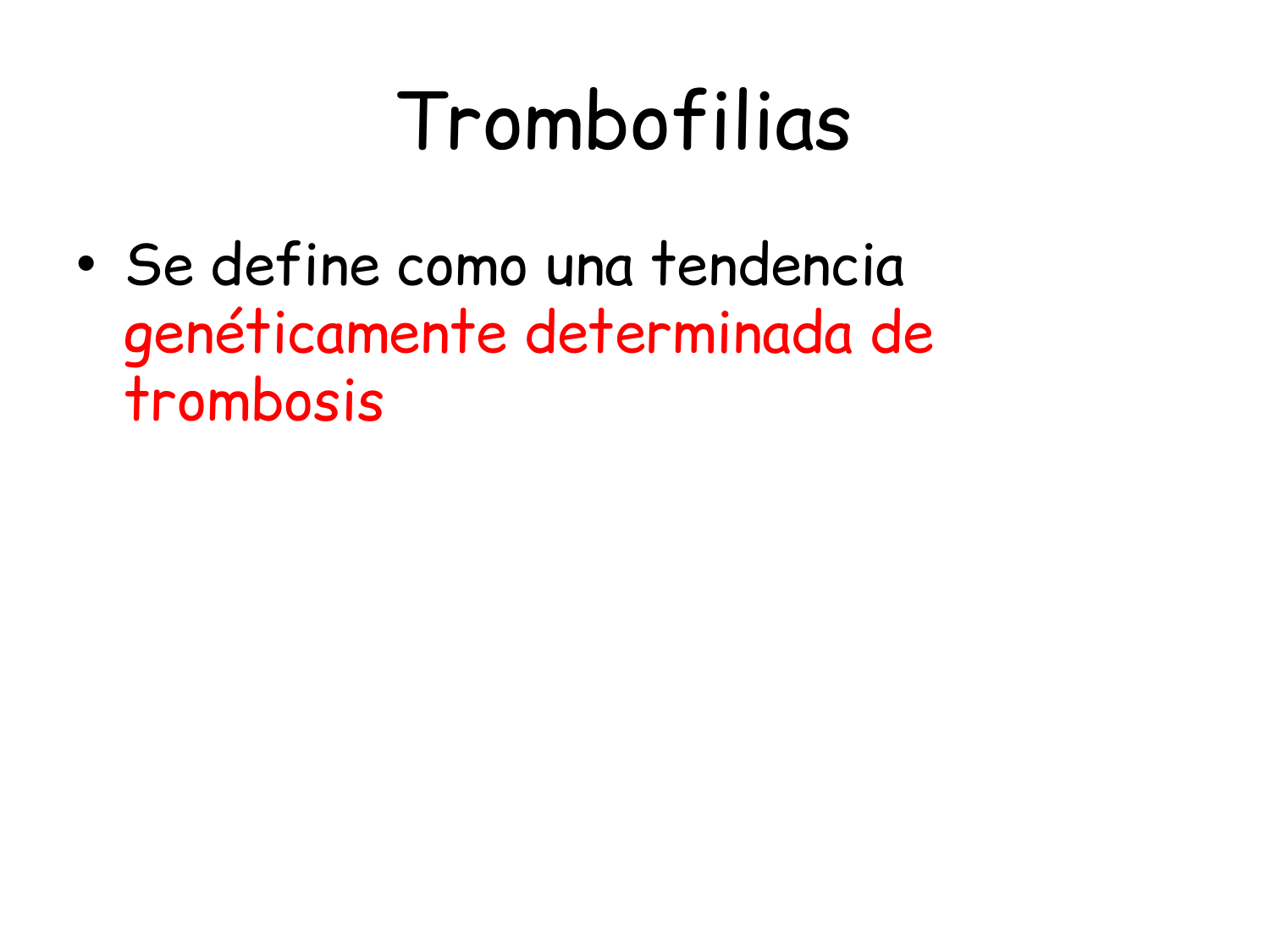

# Trombofilias
Se define como una tendencia genéticamente determinada de trombosis